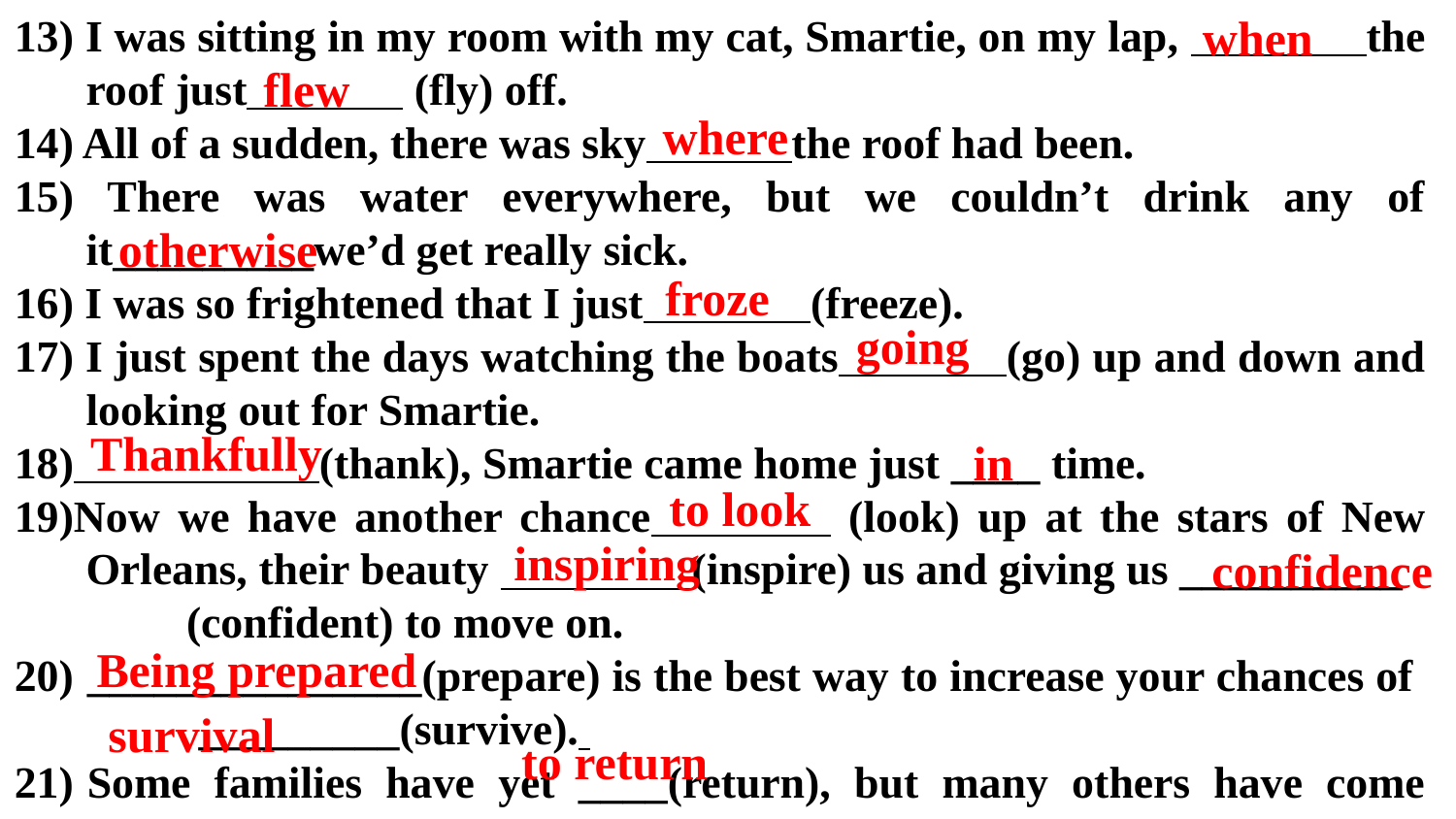

13) I was sitting in my room with my cat, Smartie, on my lap,                the roof just               (fly) off.
14) All of a sudden, there was sky             the roof had been.
15) There was water everywhere, but we couldn’t drink any of it_________we’d get really sick.
16) I was so frightened that I just               (freeze).
17) I just spent the days watching the boats              (go) up and down and looking out for Smartie.
18)                      (thank), Smartie came home just ____ time.
19)Now we have another chance           (look) up at the stars of New Orleans, their beauty                  (inspire) us and giving us __________            (confident) to move on.
_______________(prepare) is the best way to increase your chances of            _________(survive).
Some families have yet ____(return), but many others have come back.

when
flew
where
otherwise
froze
going
Thankfully
in
to look
inspiring
confidence
Being prepared
survival
to return